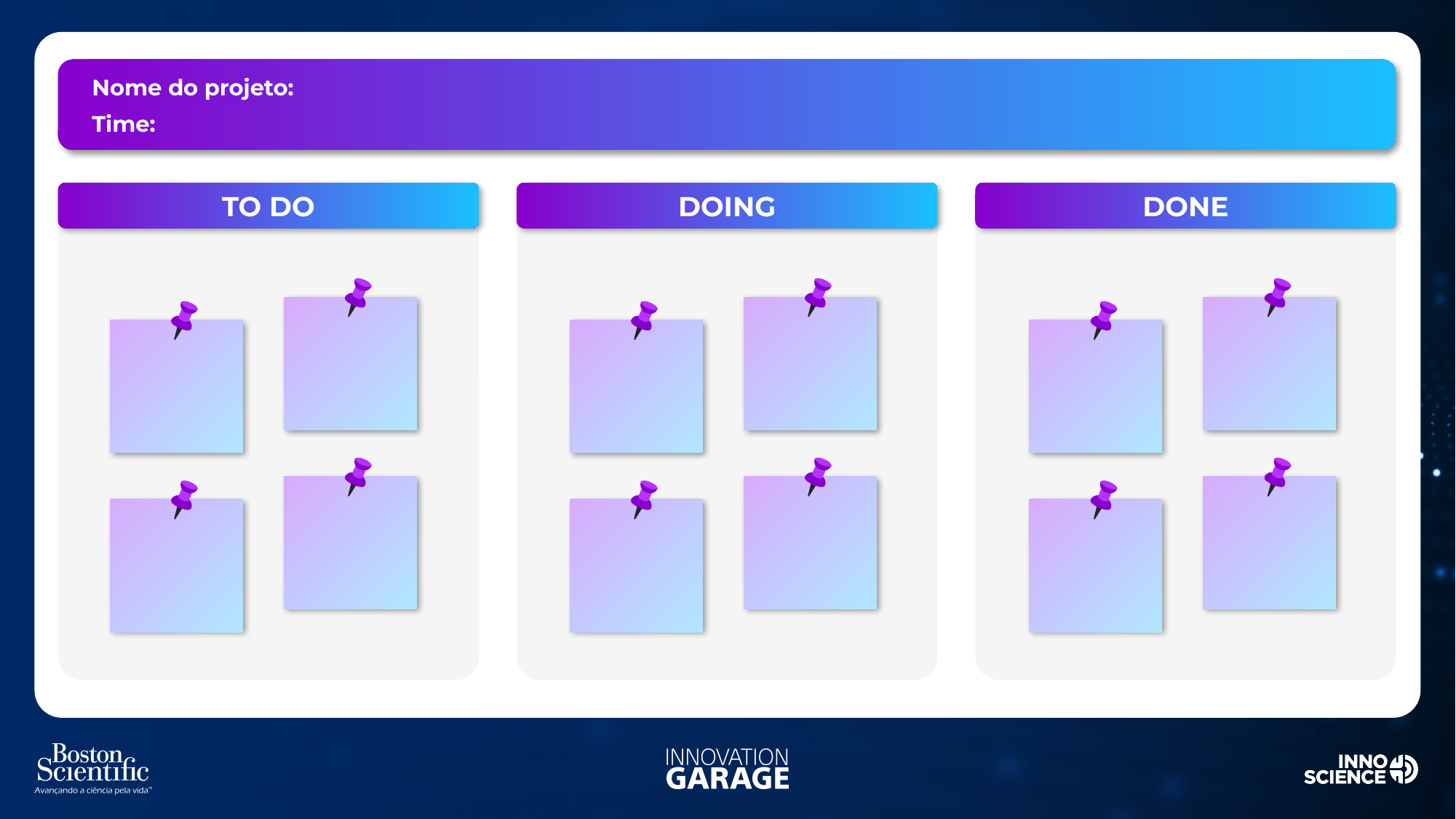

TO DO
DOING
DONE
Nome do projeto:
Time: